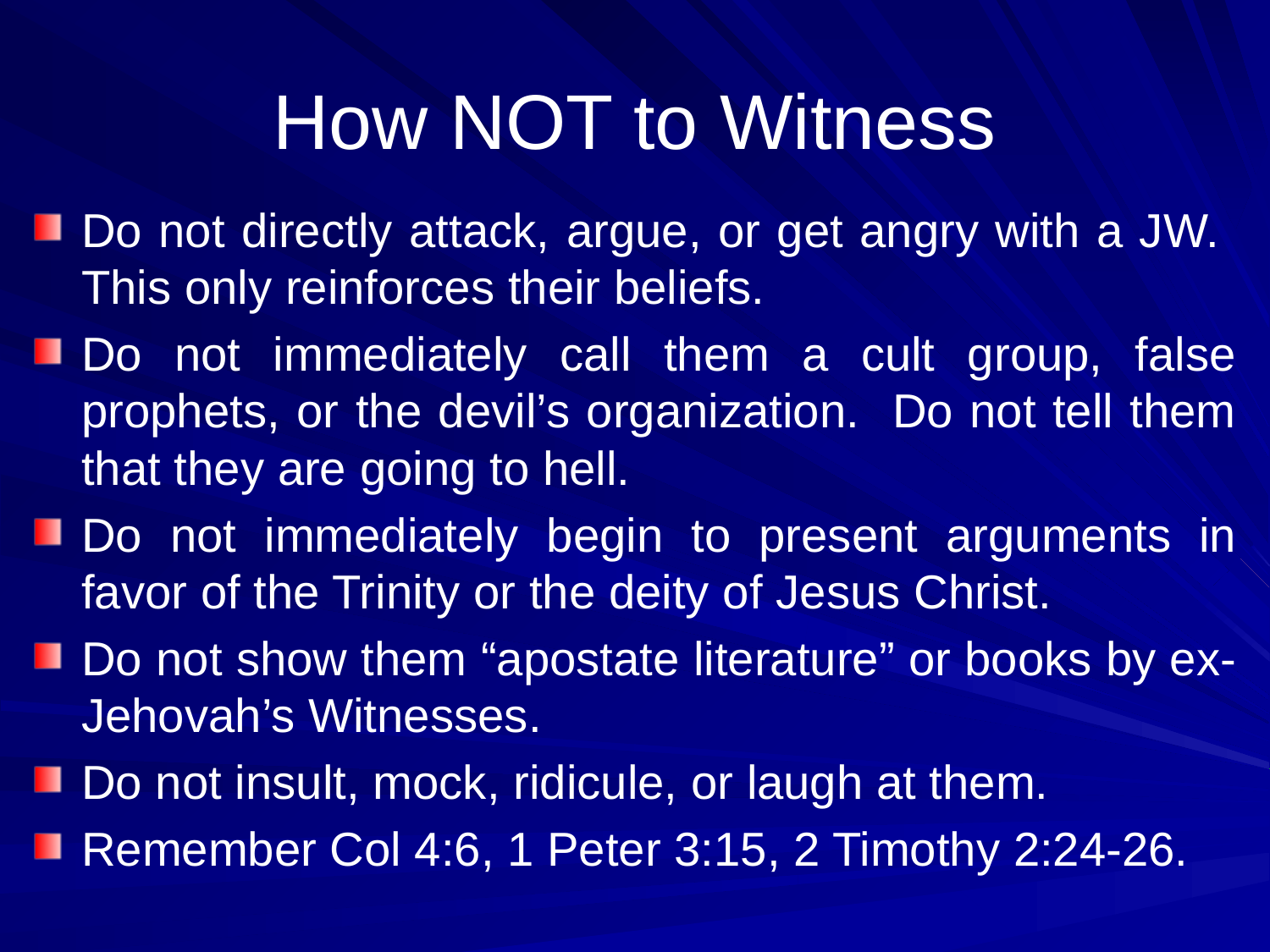

# How NOT to Witness
Do not directly attack, argue, or get angry with a JW.  This only reinforces their beliefs.
Do not immediately call them a cult group, false prophets, or the devil’s organization.  Do not tell them that they are going to hell.
Do not immediately begin to present arguments in favor of the Trinity or the deity of Jesus Christ.
Do not show them “apostate literature” or books by ex-Jehovah’s Witnesses.
Do not insult, mock, ridicule, or laugh at them.
Remember Col 4:6, 1 Peter 3:15, 2 Timothy 2:24-26.